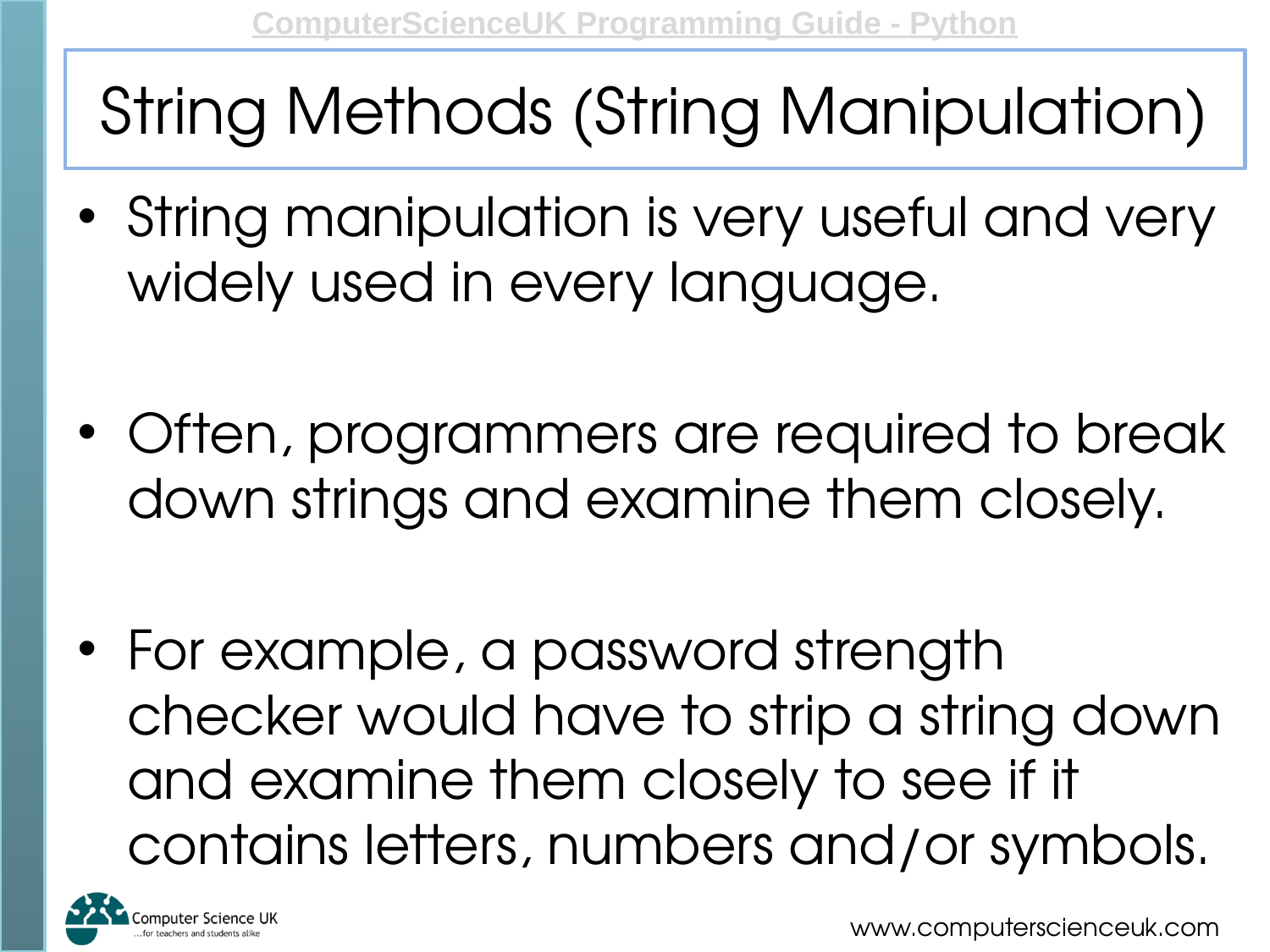

# String Methods (String Manipulation)
String manipulation is very useful and very widely used in every language.

Often, programmers are required to break down strings and examine them closely.

For example, a password strength checker would have to strip a string down and examine them closely to see if it contains letters, numbers and/or symbols.